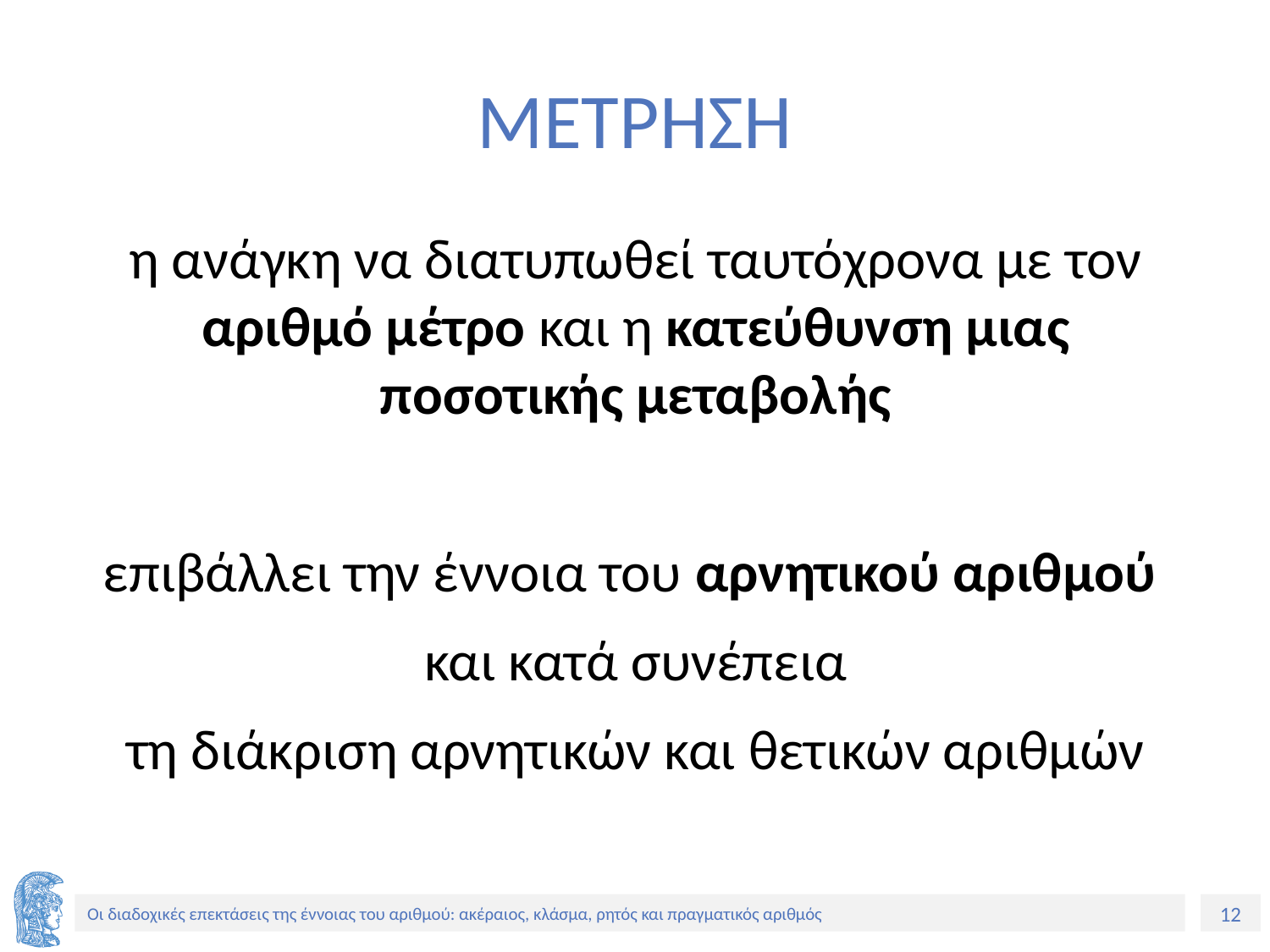

# ΜΕΤΡΗΣΗ
η ανάγκη να διατυπωθεί ταυτόχρονα με τον αριθμό μέτρο και η κατεύθυνση μιας ποσοτικής μεταβολής

επιβάλλει την έννοια του αρνητικού αριθμού
και κατά συνέπεια
τη διάκριση αρνητικών και θετικών αριθμών